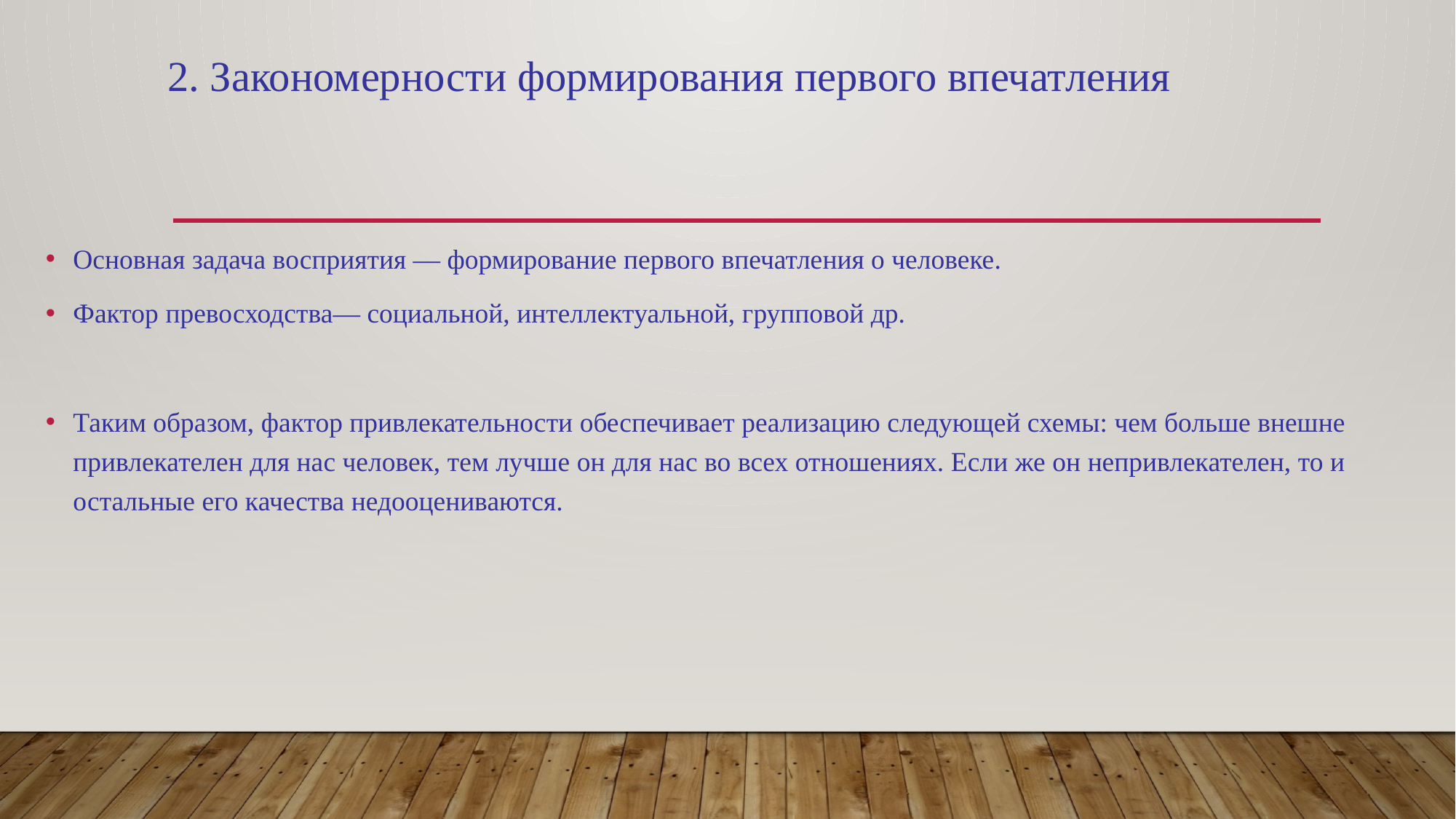

# 2. Закономерности формирования первого впечатления
Основная задача восприятия — формирование первого впечатления о человеке.
Фактор превосходства— социальной, интеллектуальной, групповой др.

Таким образом, фактор привлекательности обеспечивает реализацию следующей схемы: чем больше внешне привлекателен для нас человек, тем лучше он для нас во всех отношениях. Если же он непривлекателен, то и остальные его качества недооцениваются.